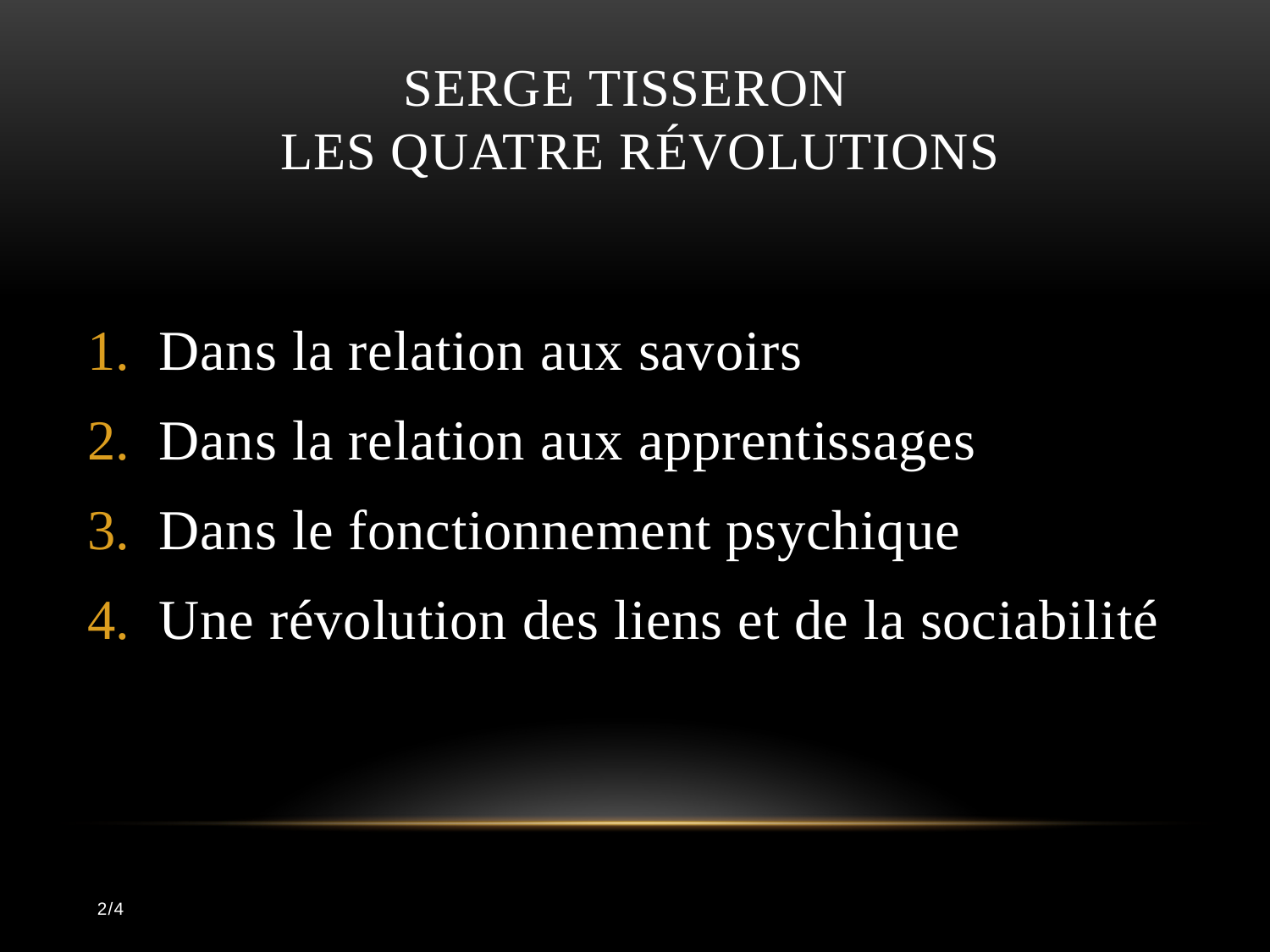

# Serge tisseron LES Quatre révolutions
Dans la relation aux savoirs
Dans la relation aux apprentissages
Dans le fonctionnement psychique
Une révolution des liens et de la sociabilité
2/4